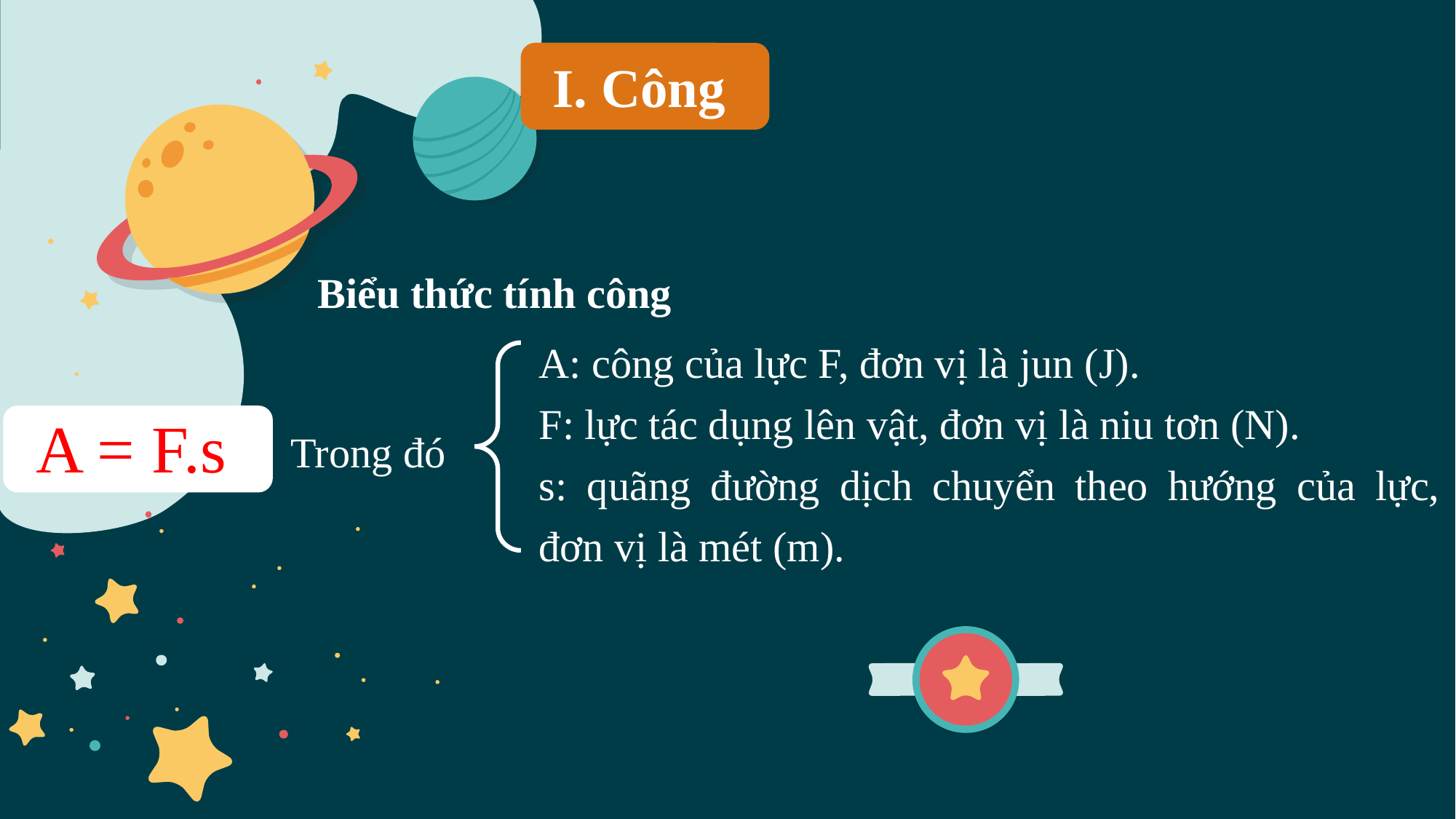

I. Công
Biểu thức tính công
A: công của lực F, đơn vị là jun (J).
F: lực tác dụng lên vật, đơn vị là niu tơn (N).
s: quãng đường dịch chuyển theo hướng của lực, đơn vị là mét (m).

A = F.s

Trong đó